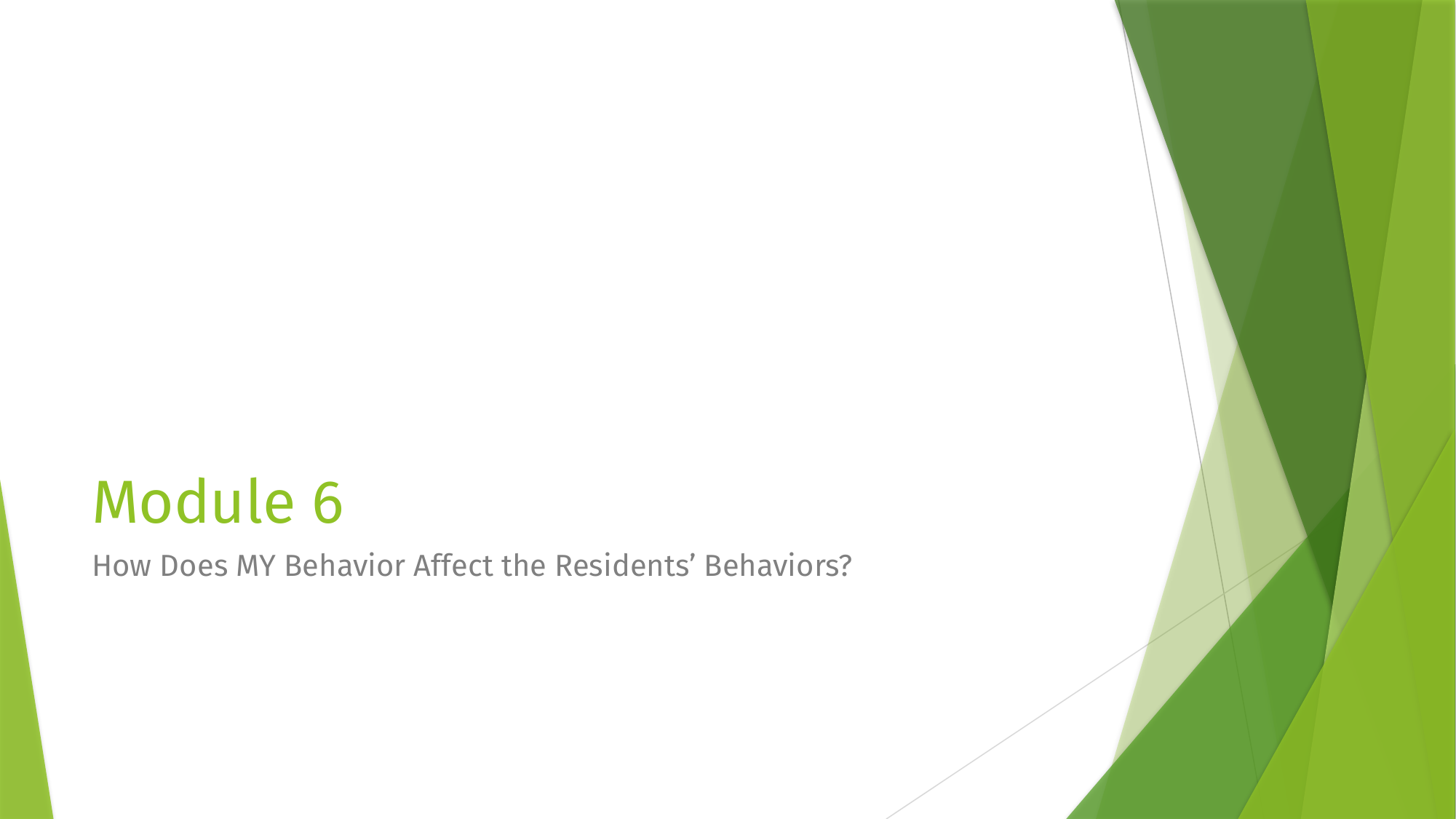

# Module 6
How Does MY Behavior Affect the Residents’ Behaviors?